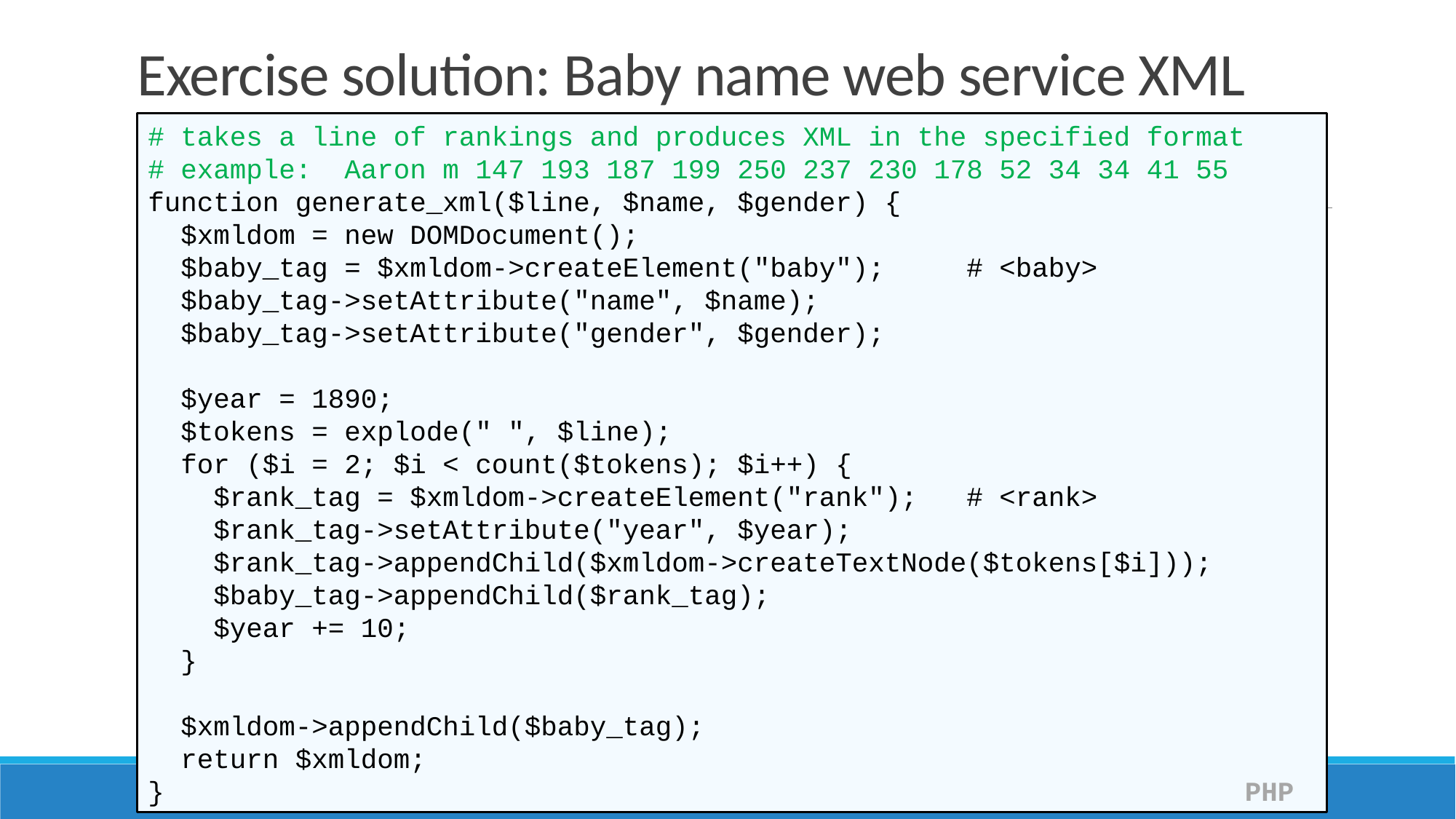

# Exercise solution: Baby name web service XML
# takes a line of rankings and produces XML in the specified format
# example:  Aaron m 147 193 187 199 250 237 230 178 52 34 34 41 55
function generate_xml($line, $name, $gender) {
  $xmldom = new DOMDocument();
  $baby_tag = $xmldom->createElement("baby");     # <baby>
  $baby_tag->setAttribute("name", $name);
  $baby_tag->setAttribute("gender", $gender);

  $year = 1890;
  $tokens = explode(" ", $line);
  for ($i = 2; $i < count($tokens); $i++) {
    $rank_tag = $xmldom->createElement("rank");   # <rank>
    $rank_tag->setAttribute("year", $year);
    $rank_tag->appendChild($xmldom->createTextNode($tokens[$i]));
    $baby_tag->appendChild($rank_tag);
    $year += 10;
  }

  $xmldom->appendChild($baby_tag);
  return $xmldom;
}                                                                  PHP